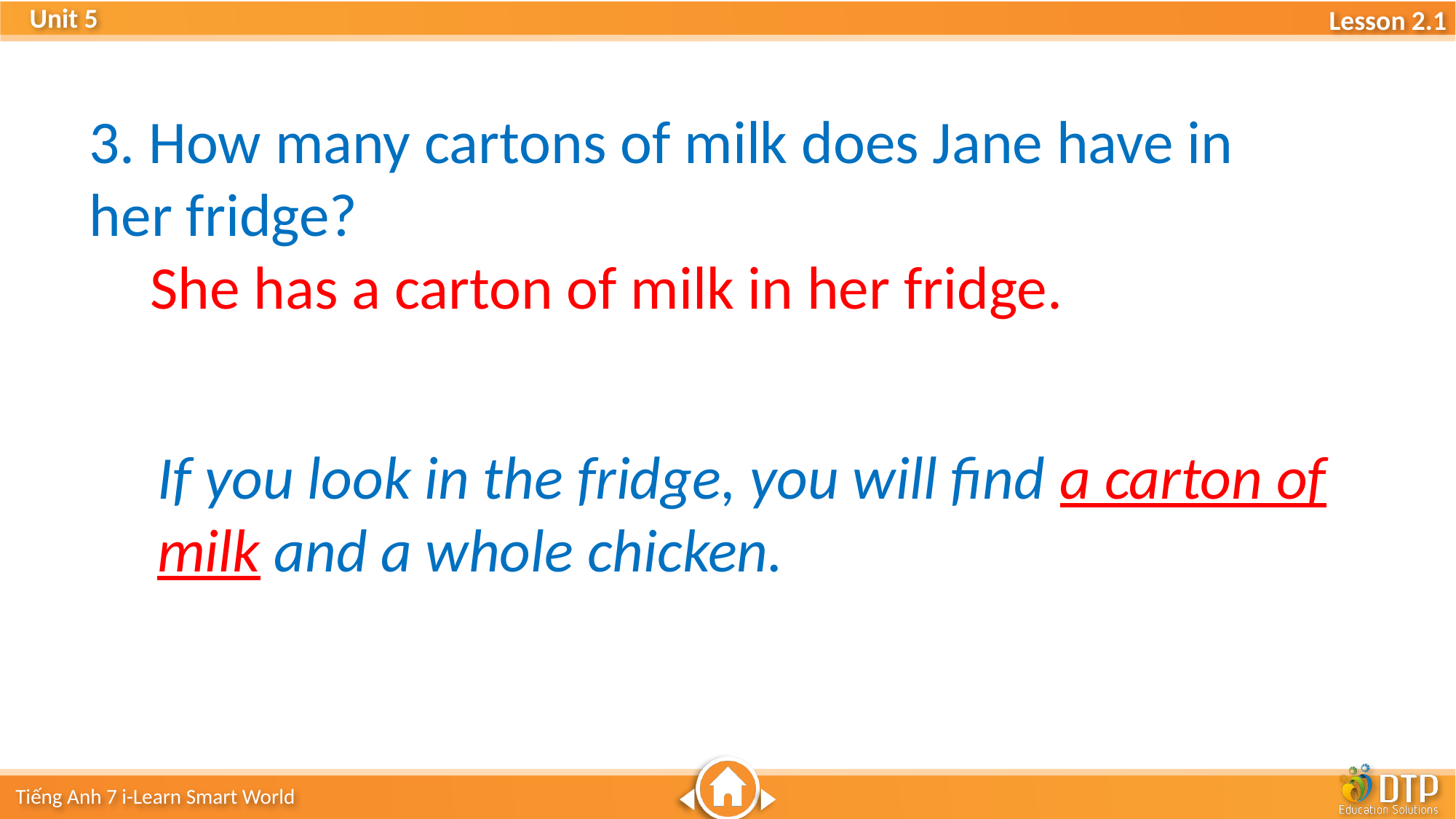

3. How many cartons of milk does Jane have in 	her fridge?
	She has a carton of milk in her fridge.

If you look in the fridge, you will find a carton of milk and a whole chicken.